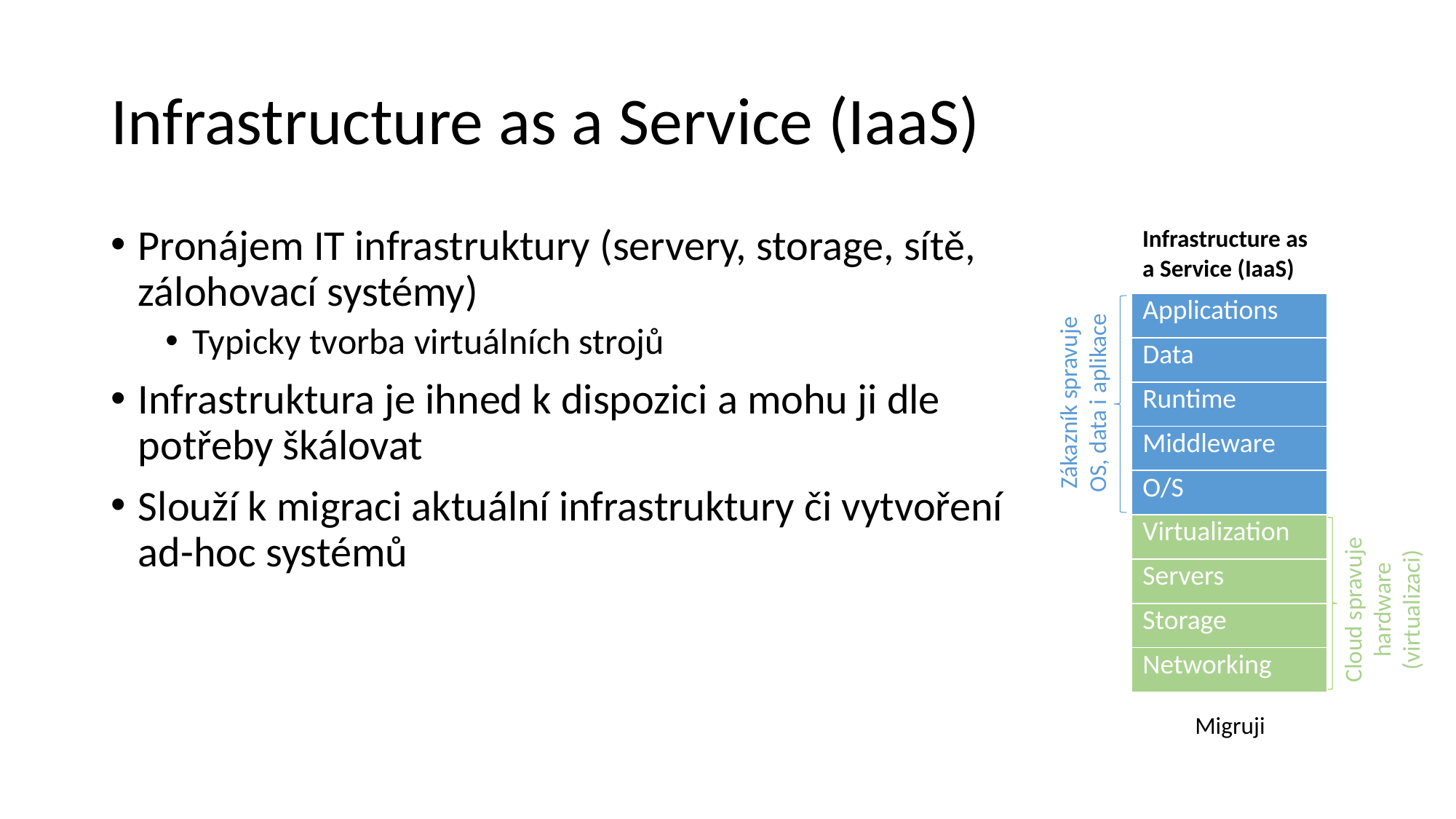

# Infrastructure as a Service (IaaS)
Pronájem IT infrastruktury (servery, storage, sítě,  zálohovací systémy)
Typicky tvorba virtuálních strojů
Infrastruktura je ihned k dispozici a mohu ji dle potřeby škálovat
Slouží k migraci aktuální infrastruktury či vytvoření ad-hoc systémů

Infrastructure as a Service (IaaS)
| Applications |
| --- |
| Data |
| Runtime |
| Middleware |
| O/S |
| Virtualization |
| Servers |
| Storage |
| Networking |

Zákazník spravuje OS, data i aplikace

Cloud spravuje hardware (virtualizaci)
Migruji